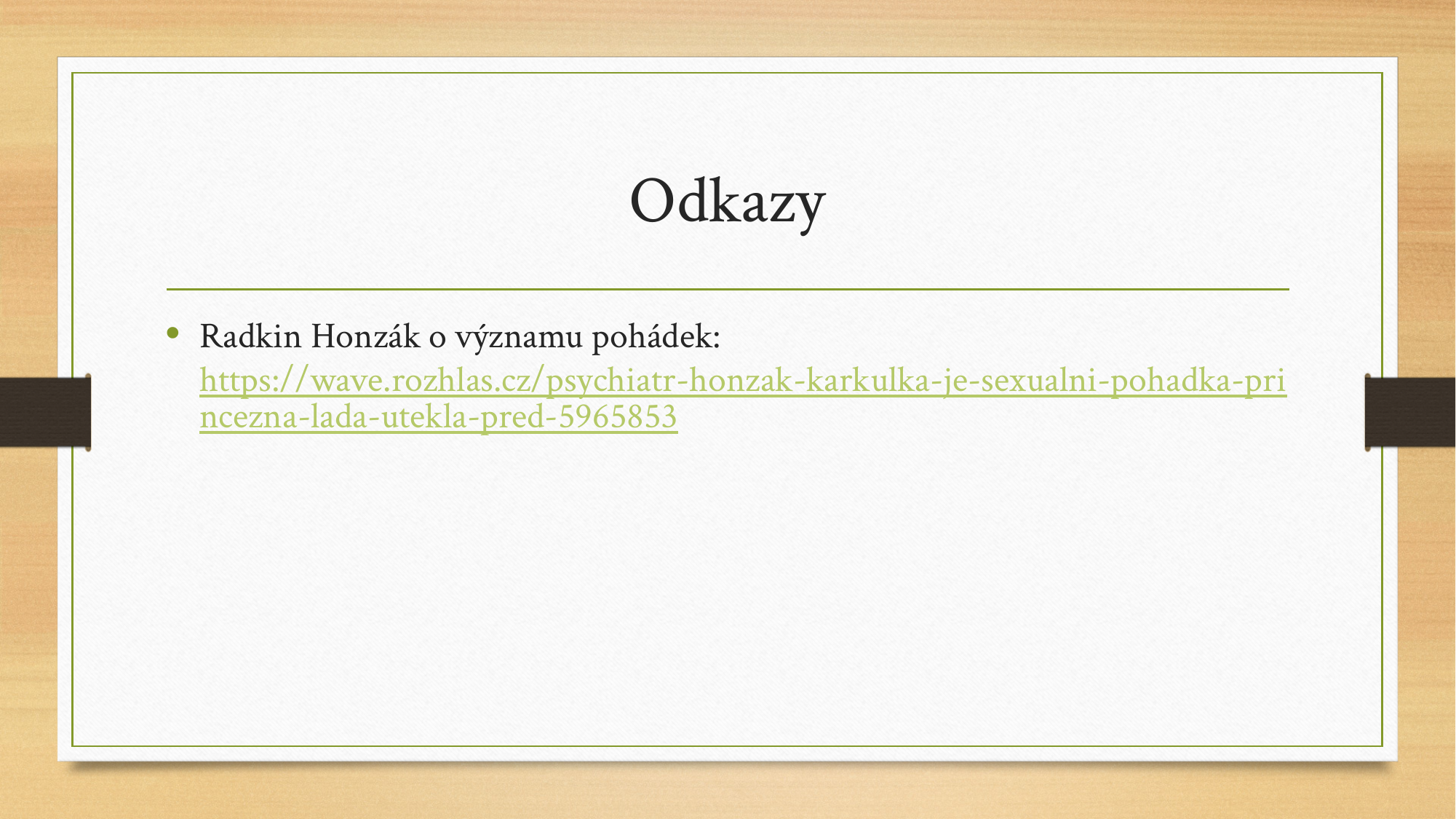

# Odkazy
Radkin Honzák o významu pohádek: https://wave.rozhlas.cz/psychiatr-honzak-karkulka-je-sexualni-pohadka-princezna-lada-utekla-pred-5965853